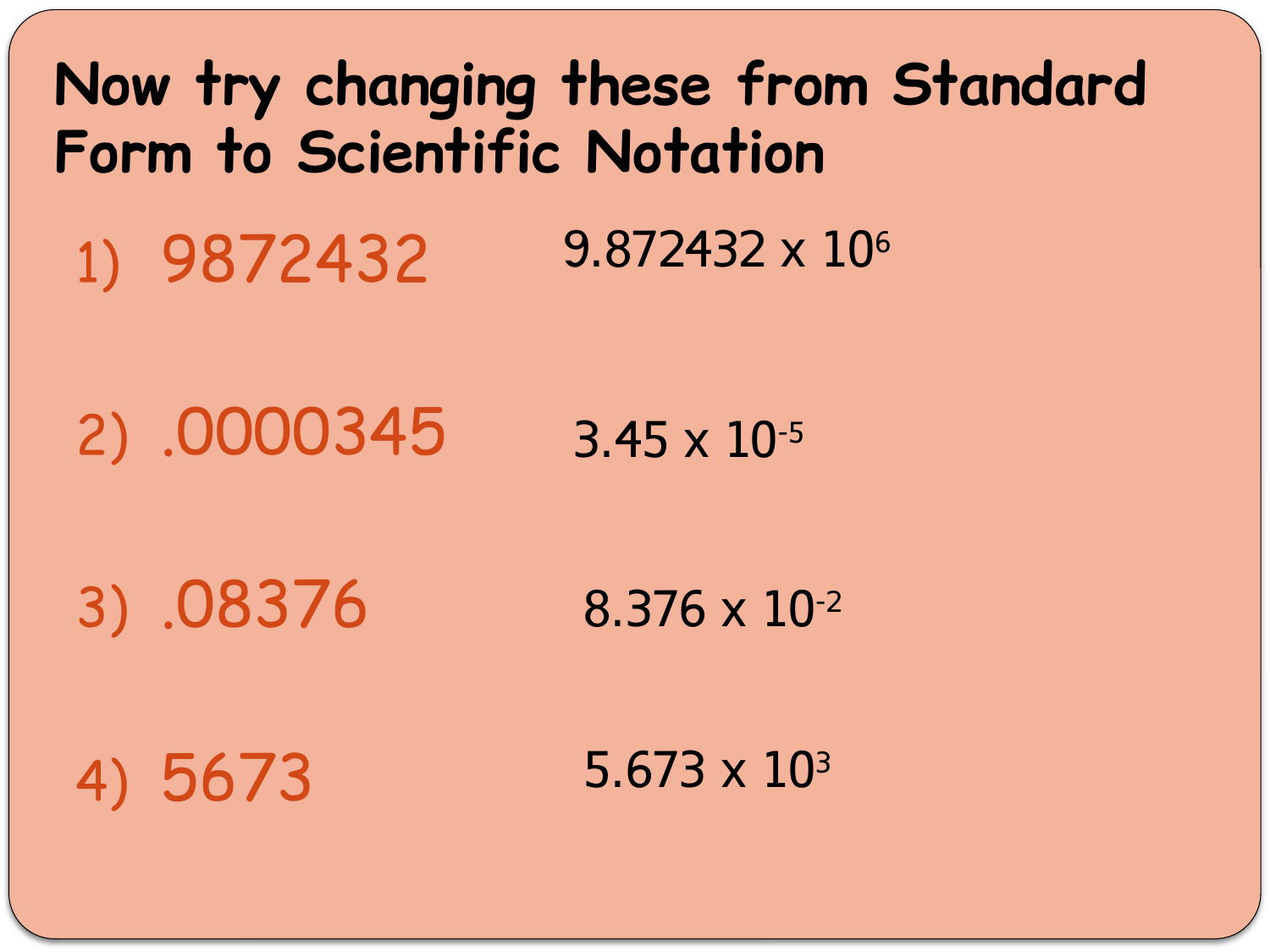

# Now try changing these from Standard Form to Scientific Notation
9872432

.0000345

.08376

5673
9.872432 x 106
3.45 x 10-5
8.376 x 10-2
5.673 x 103